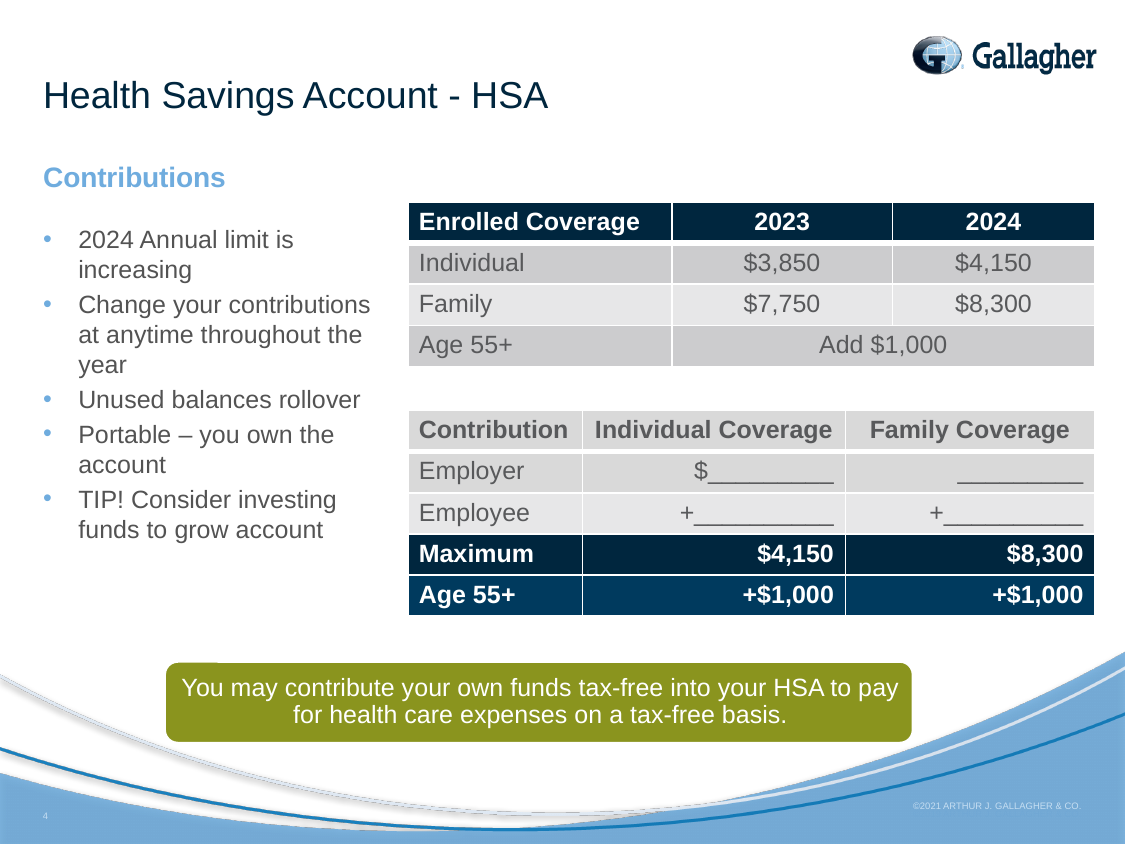

# Health Savings Account - HSA
Contributions
| Enrolled Coverage | 2023 | 2024 |
| --- | --- | --- |
| Individual | $3,850 | $4,150 |
| Family | $7,750 | $8,300 |
| Age 55+ | Add $1,000 |  |
2024 Annual limit is increasing
Change your contributions at anytime throughout the year
Unused balances rollover
Portable – you own the account
TIP! Consider investing funds to grow account

| Contribution | Individual Coverage | Family Coverage |
| --- | --- | --- |
| Employer | $\_\_\_\_\_\_\_\_\_ | \_\_\_\_\_\_\_\_\_ |
| Employee | +\_\_\_\_\_\_\_\_\_\_ | +\_\_\_\_\_\_\_\_\_\_ |
| Maximum | $4,150 | $8,300 |
| Age 55+ | +$1,000 | +$1,000 |
You may contribute your own funds tax-free into your HSA to pay for health care expenses on a tax-free basis.